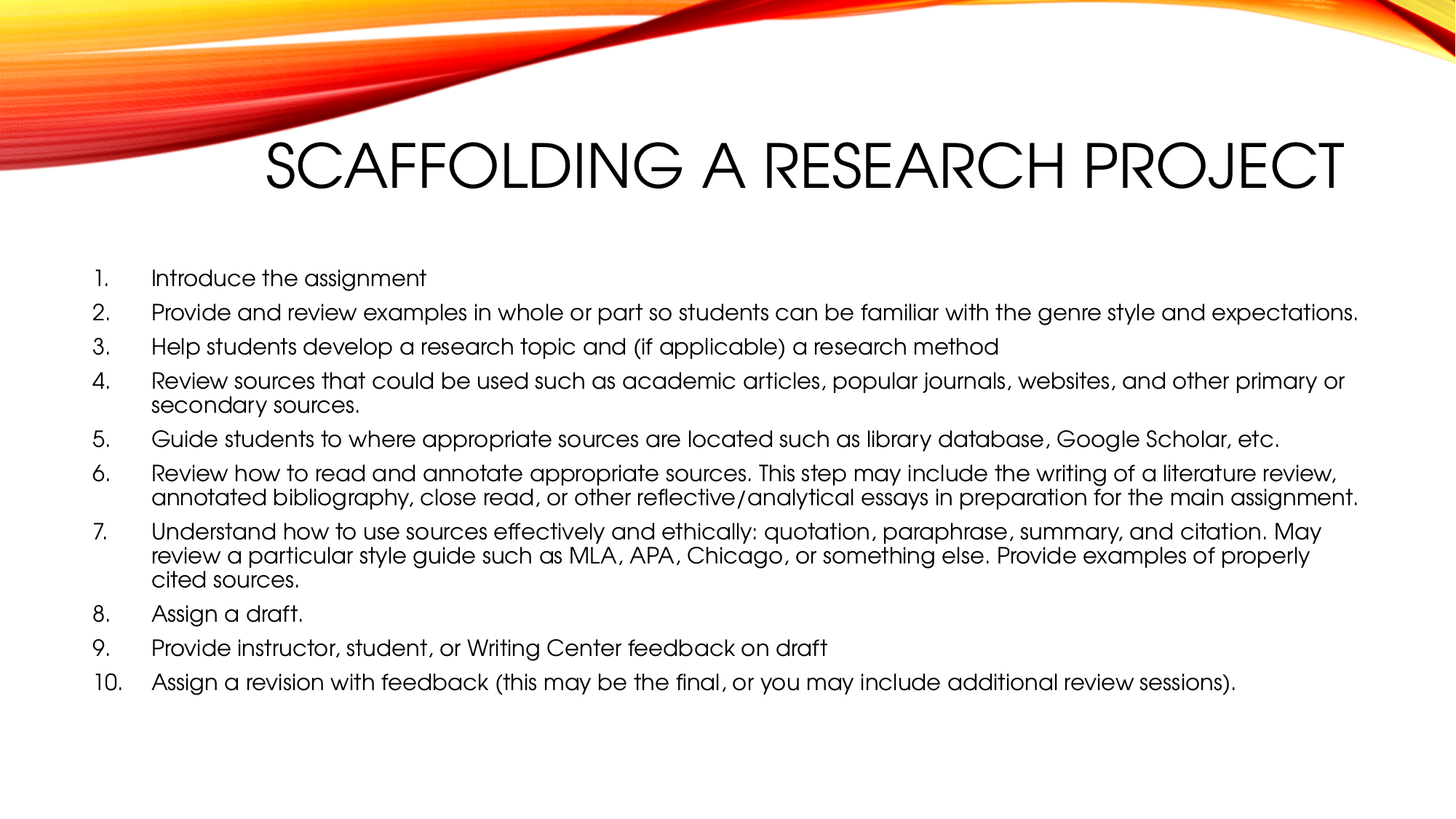

# Scaffolding a Research Project
Introduce the assignment
Provide and review examples in whole or part so students can be familiar with the genre style and expectations.
Help students develop a research topic and (if applicable) a research method
Review sources that could be used such as academic articles, popular journals, websites, and other primary or secondary sources.
Guide students to where appropriate sources are located such as library database, Google Scholar, etc.
Review how to read and annotate appropriate sources. This step may include the writing of a literature review, annotated bibliography, close read, or other reflective/analytical essays in preparation for the main assignment.
Understand how to use sources effectively and ethically: quotation, paraphrase, summary, and citation. May review a particular style guide such as MLA, APA, Chicago, or something else. Provide examples of properly cited sources.
Assign a draft.
Provide instructor, student, or Writing Center feedback on draft
Assign a revision with feedback (this may be the final, or you may include additional review sessions).